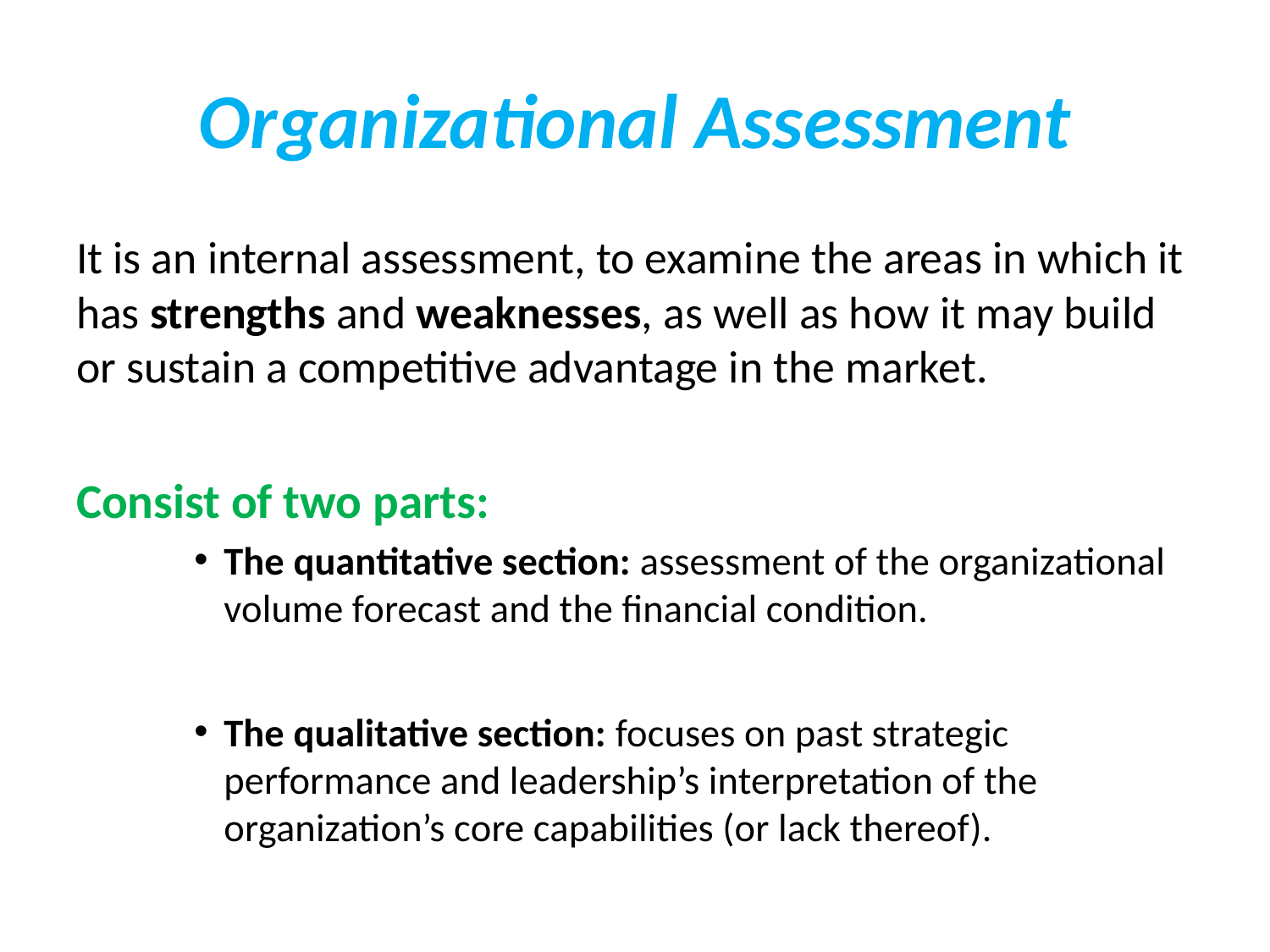

# Organizational Assessment
It is an internal assessment, to examine the areas in which it has strengths and weaknesses, as well as how it may build or sustain a competitive advantage in the market.

Consist of two parts:
The quantitative section: assessment of the organizational volume forecast and the financial condition.

The qualitative section: focuses on past strategic performance and leadership’s interpretation of the organization’s core capabilities (or lack thereof).